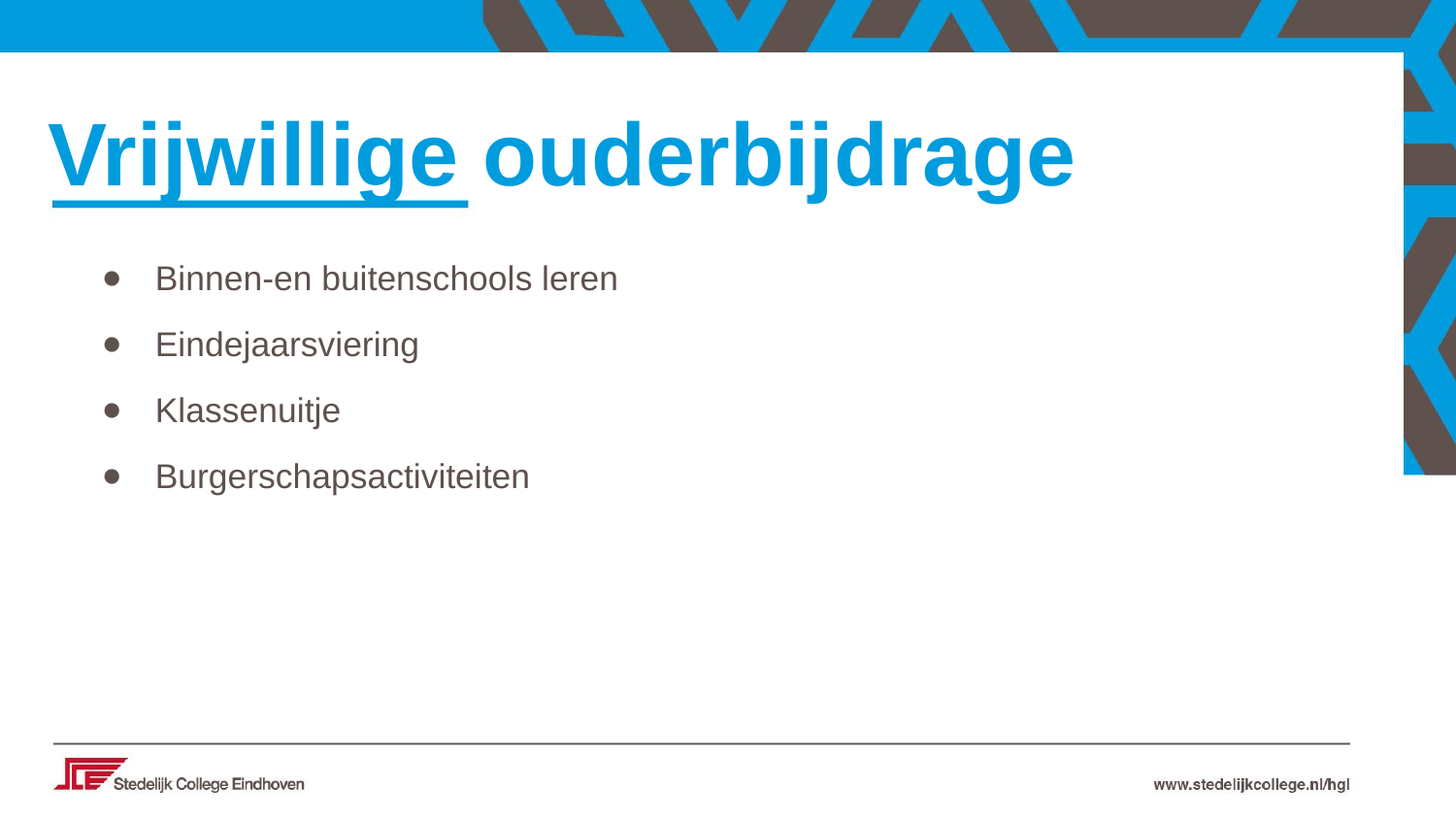

Vrijwillige ouderbijdrage
Binnen-en buitenschools leren

Eindejaarsviering

Klassenuitje

Burgerschapsactiviteiten